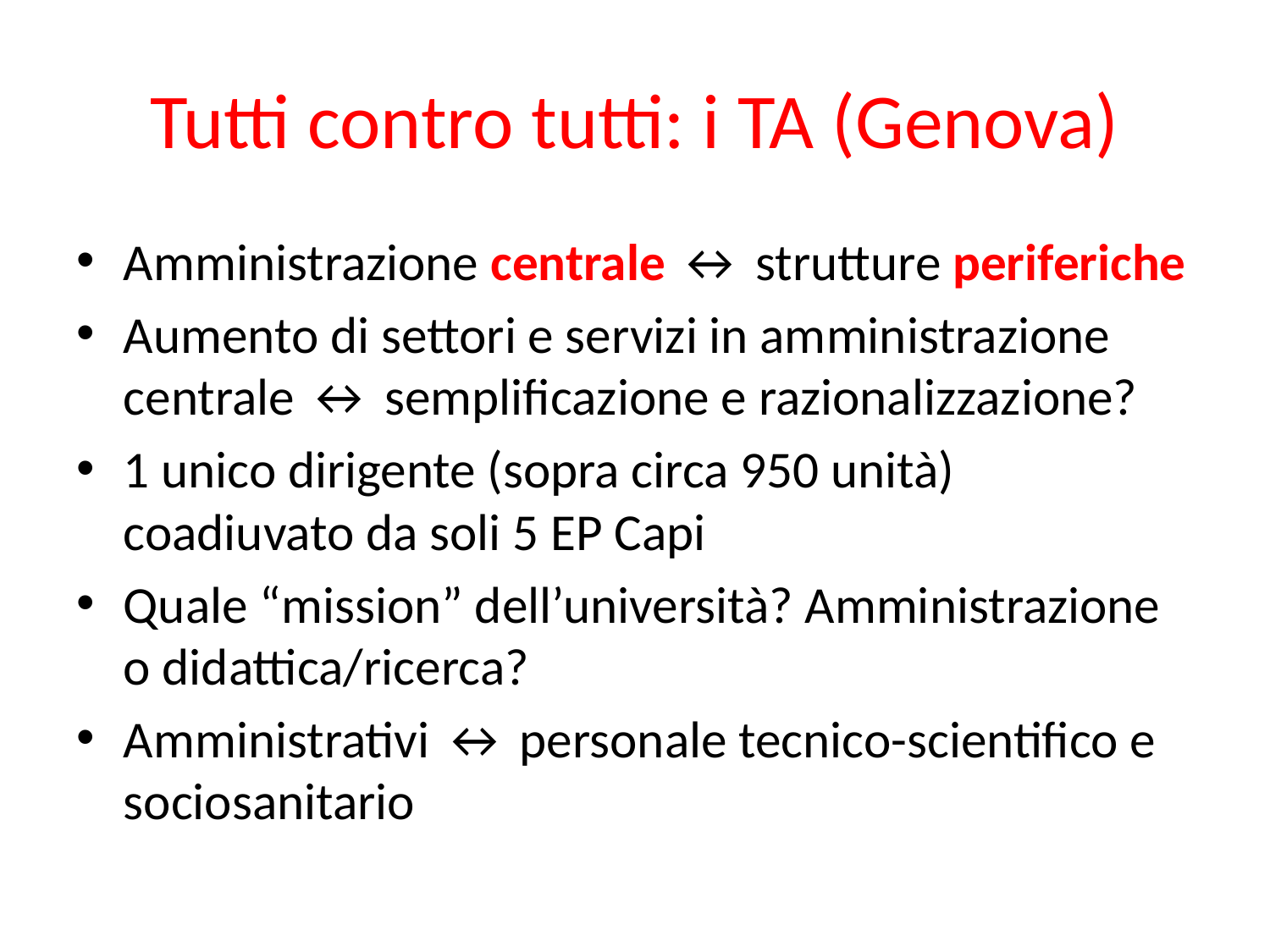

# Tutti contro tutti: i TA (Genova)
Amministrazione centrale ↔ strutture periferiche
Aumento di settori e servizi in amministrazione centrale ↔ semplificazione e razionalizzazione?
1 unico dirigente (sopra circa 950 unità) coadiuvato da soli 5 EP Capi
Quale “mission” dell’università? Amministrazione o didattica/ricerca?
Amministrativi ↔ personale tecnico-scientifico e sociosanitario